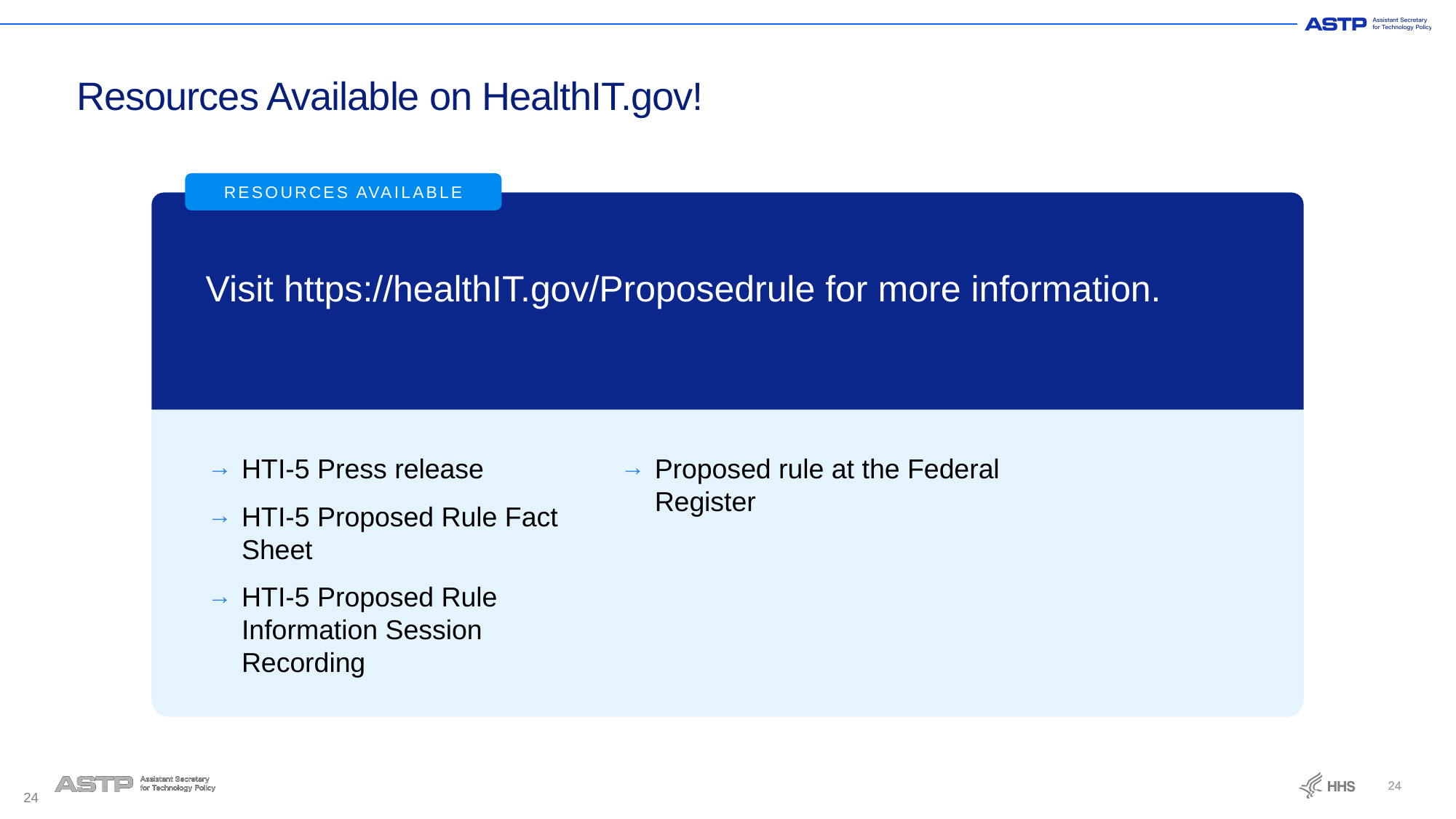

# Resources Available on HealthIT.gov!
RESOURCES AVAILABLE

Visit https://healthIT.gov/Proposedrule for more information.

HTI-5 Press release
HTI-5 Proposed Rule Fact Sheet
HTI-5 Proposed Rule Information Session Recording
Proposed rule at the Federal Register